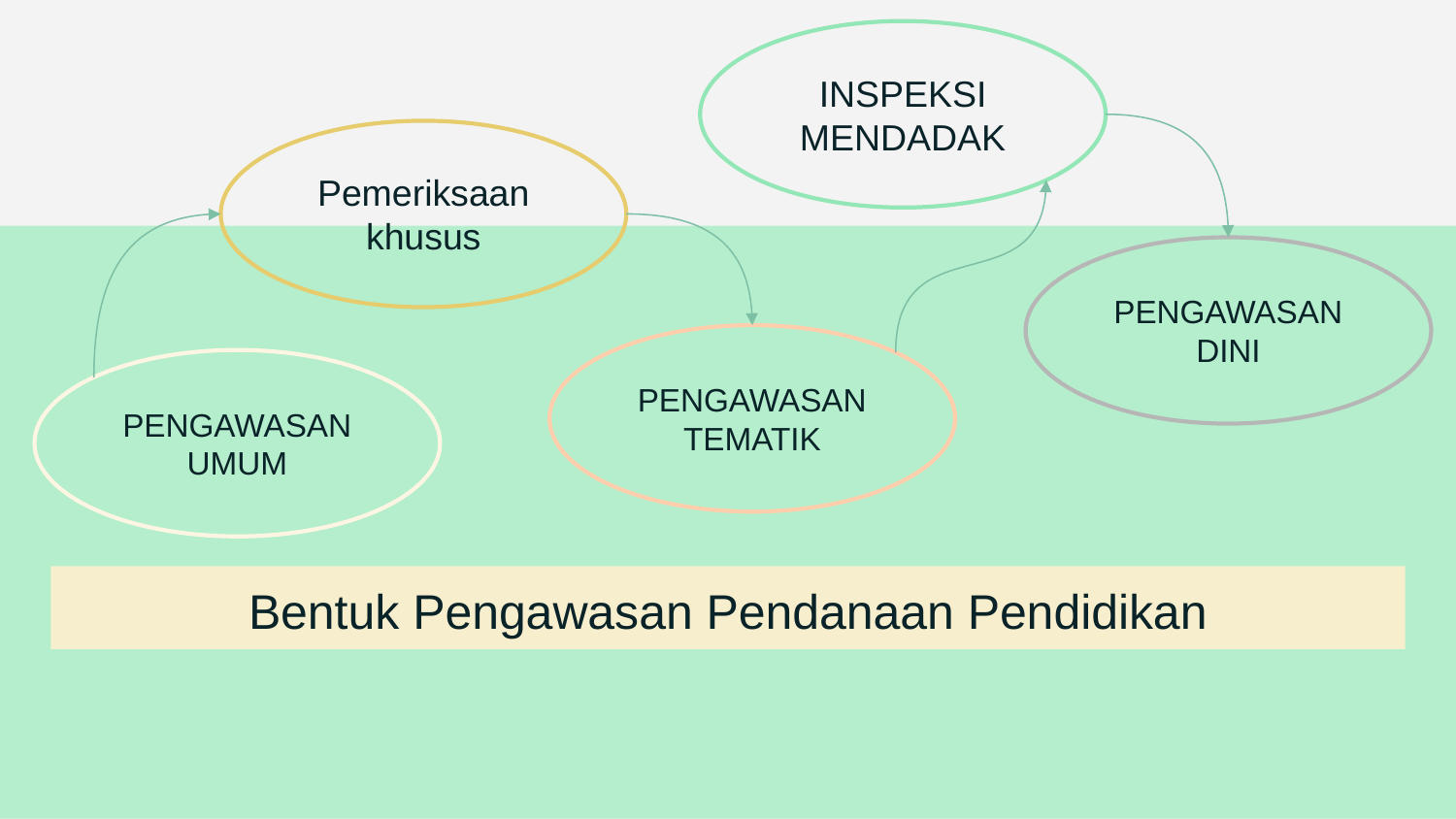

INSPEKSI MENDADAK
Pemeriksaan
khusus
PENGAWASAN DINI
PENGAWASAN TEMATIK
PENGAWASAN UMUM
# Bentuk Pengawasan Pendanaan Pendidikan